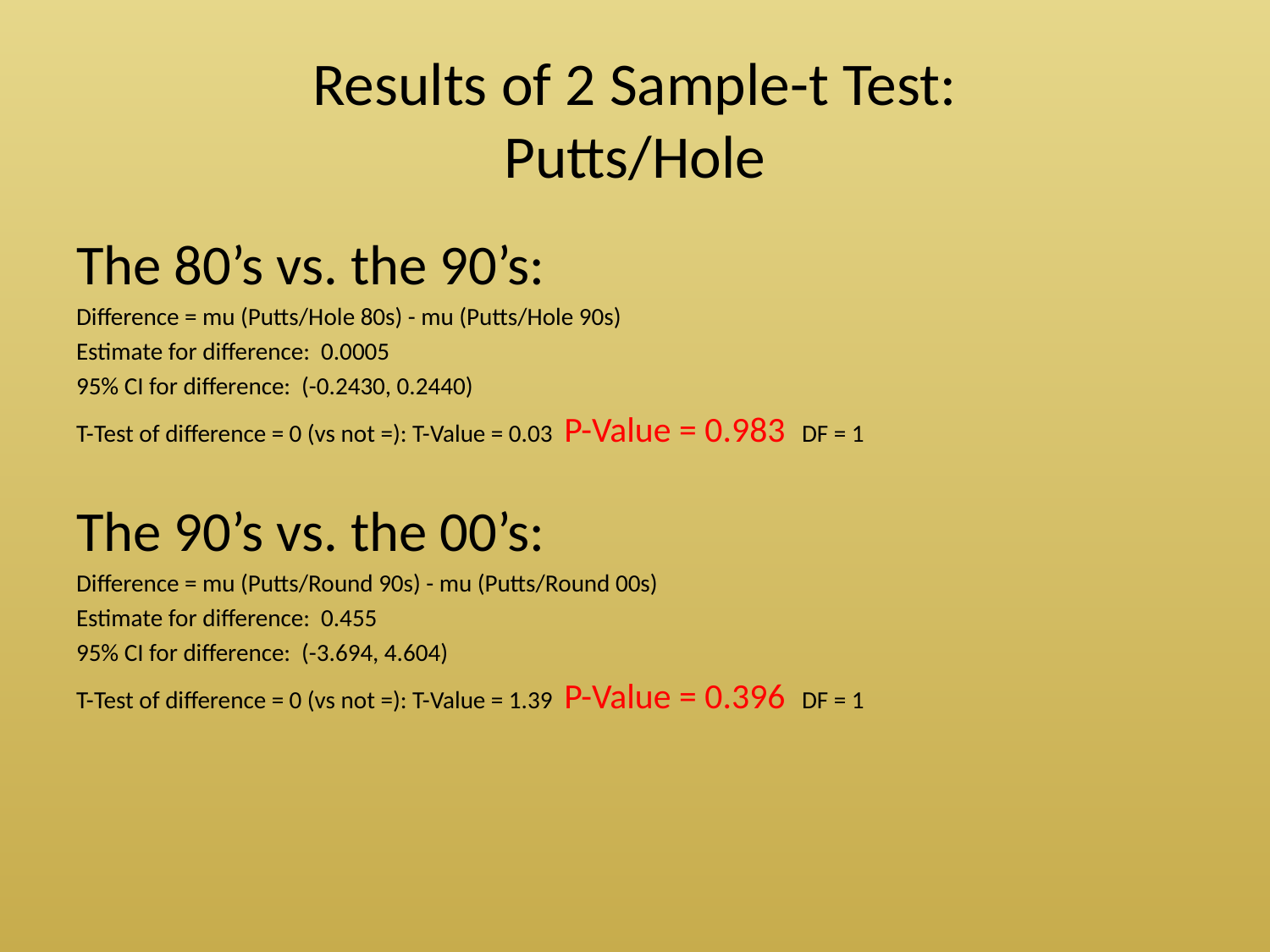

# Results of 2 Sample-t Test: Putts/Hole
The 80’s vs. the 90’s:
Difference = mu (Putts/Hole 80s) - mu (Putts/Hole 90s)
Estimate for difference:  0.0005
95% CI for difference:  (-0.2430, 0.2440)
T-Test of difference = 0 (vs not =): T-Value = 0.03  P-Value = 0.983  DF = 1

The 90’s vs. the 00’s:
Difference = mu (Putts/Round 90s) - mu (Putts/Round 00s)
Estimate for difference:  0.455
95% CI for difference:  (-3.694, 4.604)
T-Test of difference = 0 (vs not =): T-Value = 1.39  P-Value = 0.396  DF = 1